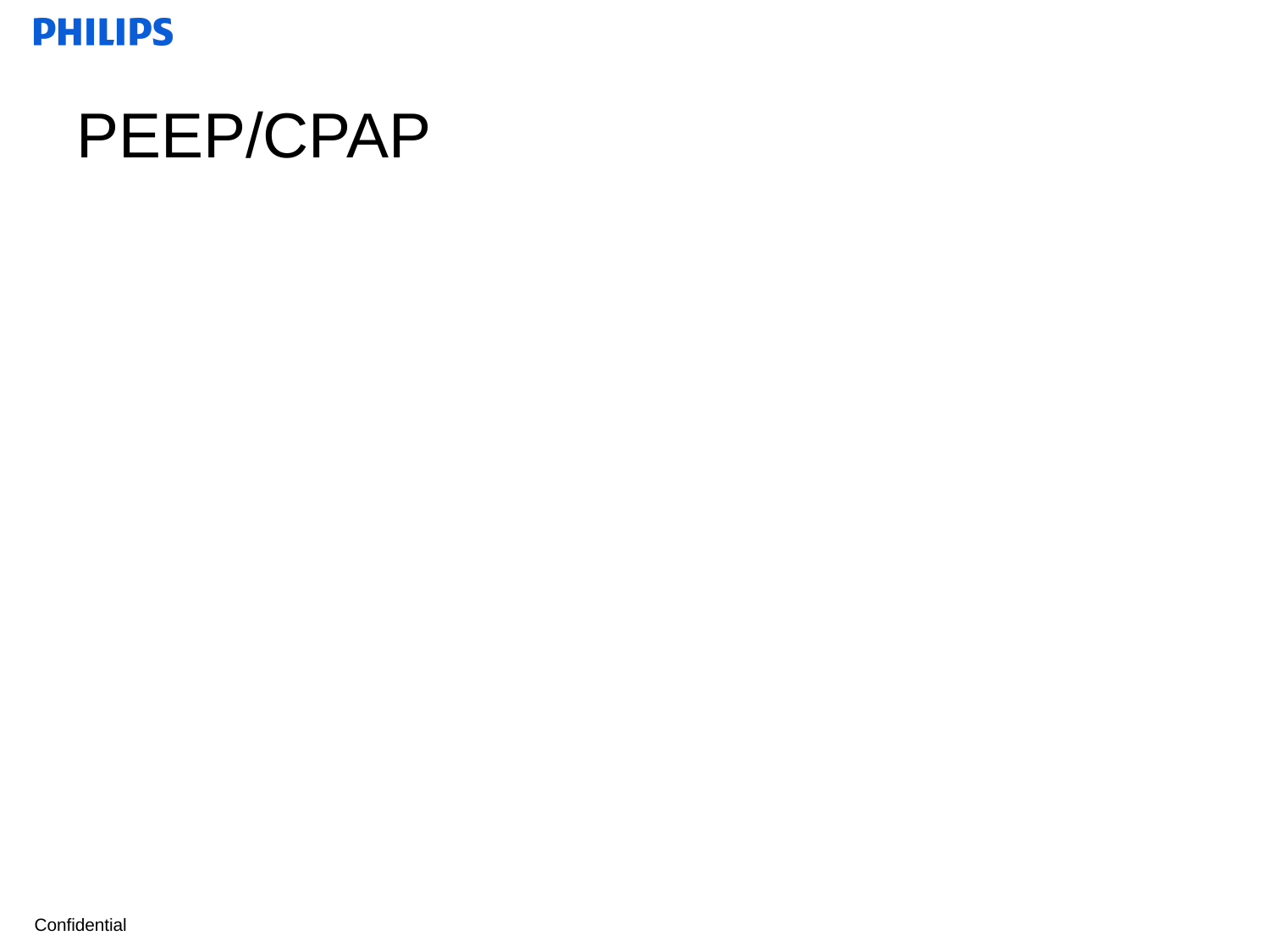

# PEEP/CPAP
Indications
Prevent and/or reverse atelectasis
Improve oxygenation
Potential adverse effects
Decrease in cardiac output due to increase in positive intra-thoracic pressure
Barotrauma
Increased intracranial pressure